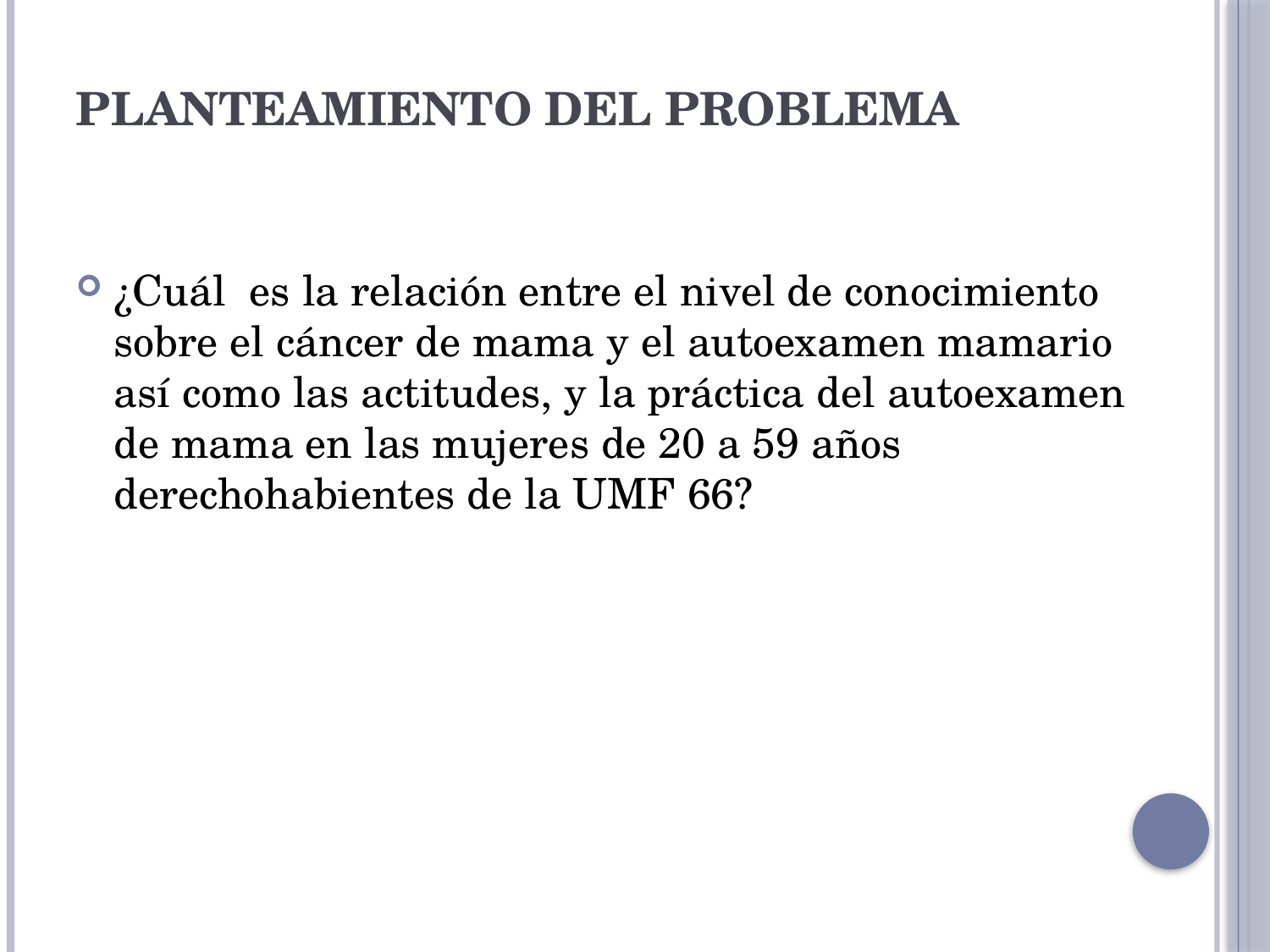

# PLANTEAMIENTO DEL PROBLEMA

¿Cuál  es la relación entre el nivel de conocimiento sobre el cáncer de mama y el autoexamen mamario así como las actitudes, y la práctica del autoexamen de mama en las mujeres de 20 a 59 años  derechohabientes de la UMF 66?